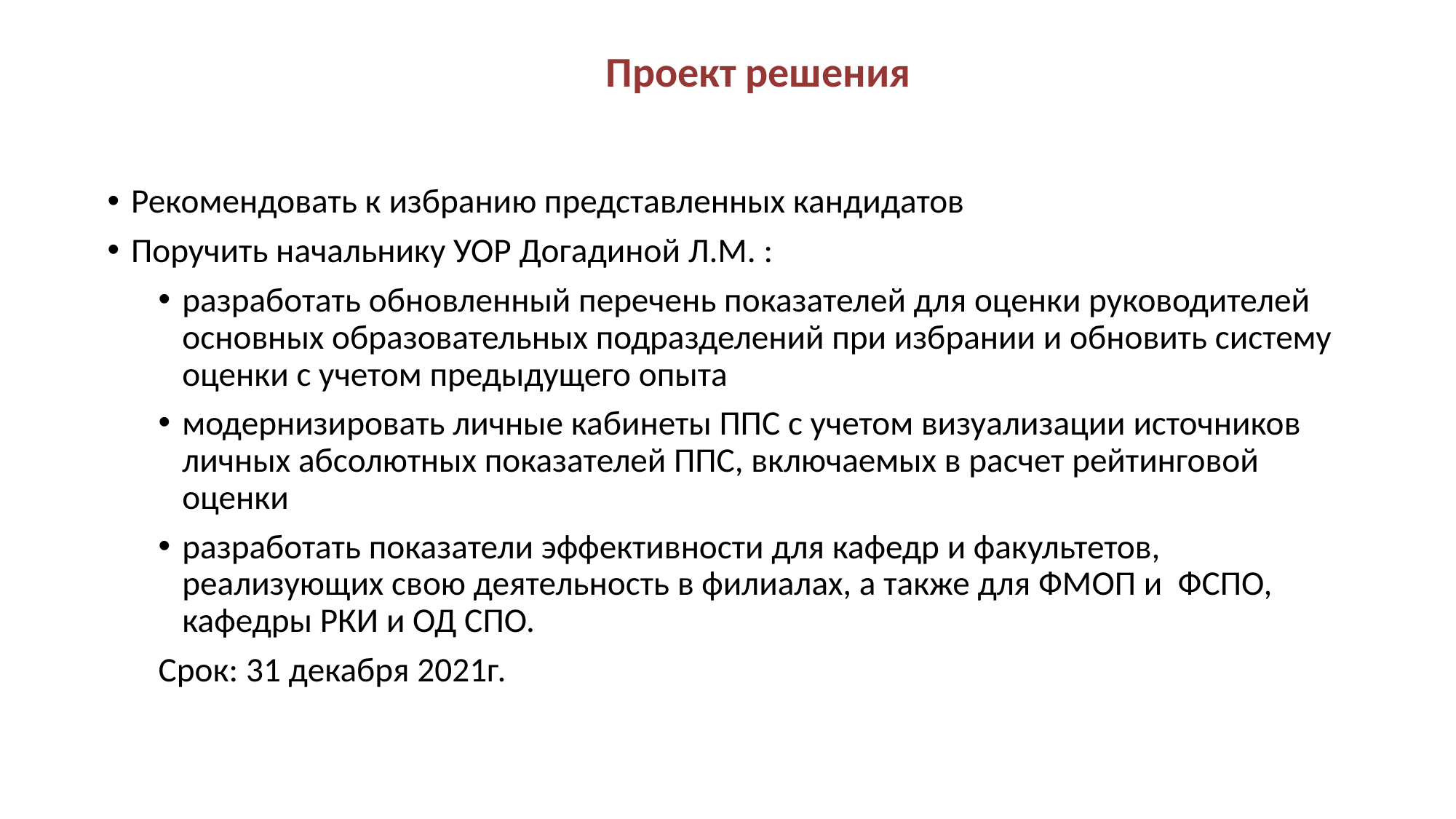

# Проект решения
Рекомендовать к избранию представленных кандидатов
Поручить начальнику УОР Догадиной Л.М. :
разработать обновленный перечень показателей для оценки руководителей основных образовательных подразделений при избрании и обновить систему оценки с учетом предыдущего опыта
модернизировать личные кабинеты ППС с учетом визуализации источников личных абсолютных показателей ППС, включаемых в расчет рейтинговой оценки
разработать показатели эффективности для кафедр и факультетов, реализующих свою деятельность в филиалах, а также для ФМОП и  ФСПО, кафедры РКИ и ОД СПО.
Срок: 31 декабря 2021г.